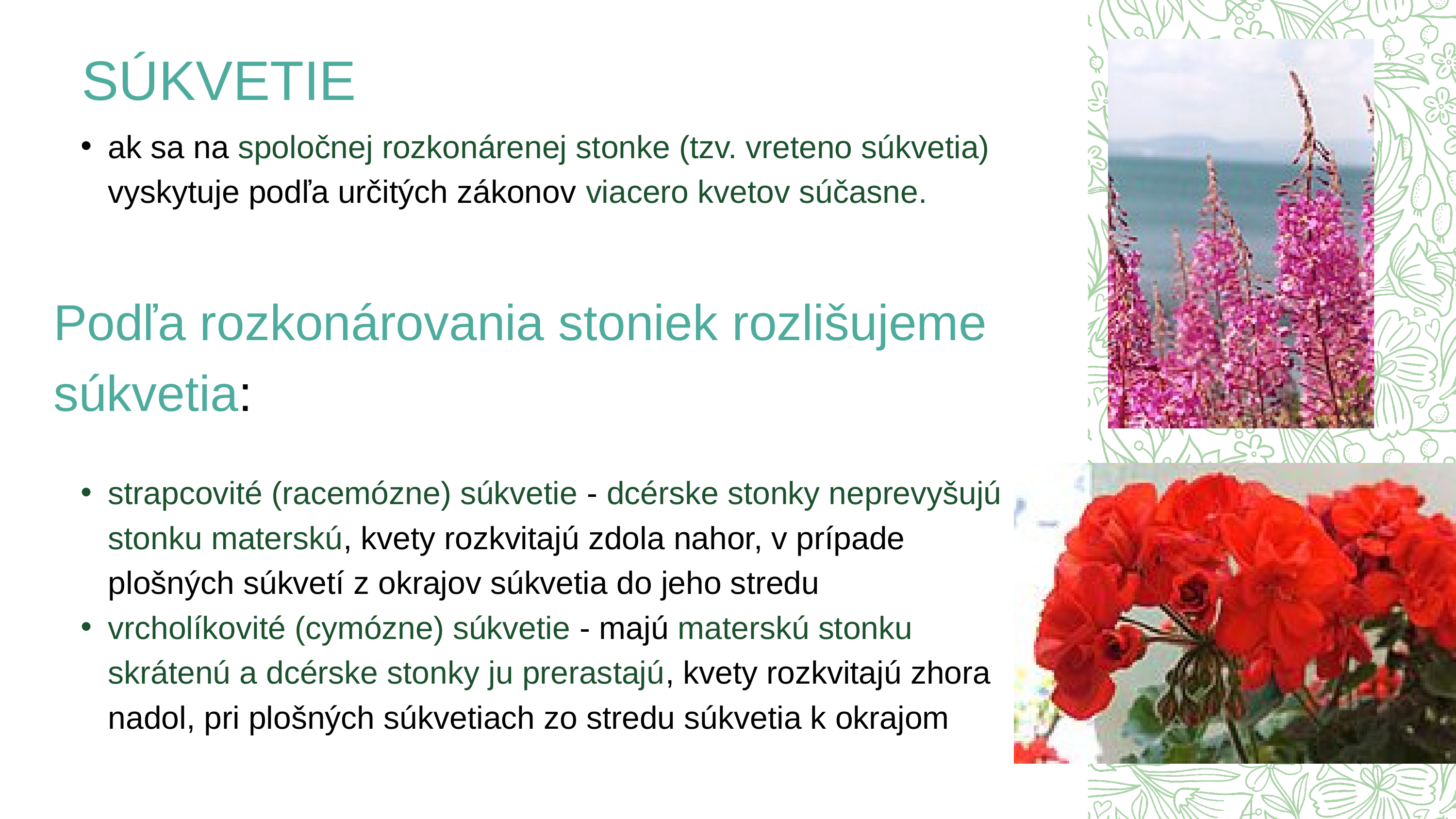

SÚKVETIE
ak sa na spoločnej rozkonárenej stonke (tzv. vreteno súkvetia) vyskytuje podľa určitých zákonov viacero kvetov súčasne.

Podľa rozkonárovania stoniek rozlišujeme súkvetia:

strapcovité (racemózne) súkvetie - dcérske stonky neprevyšujú stonku materskú, kvety rozkvitajú zdola nahor, v prípade plošných súkvetí z okrajov súkvetia do jeho stredu
vrcholíkovité (cymózne) súkvetie - majú materskú stonku skrátenú a dcérske stonky ju prerastajú, kvety rozkvitajú zhora nadol, pri plošných súkvetiach zo stredu súkvetia k okrajom